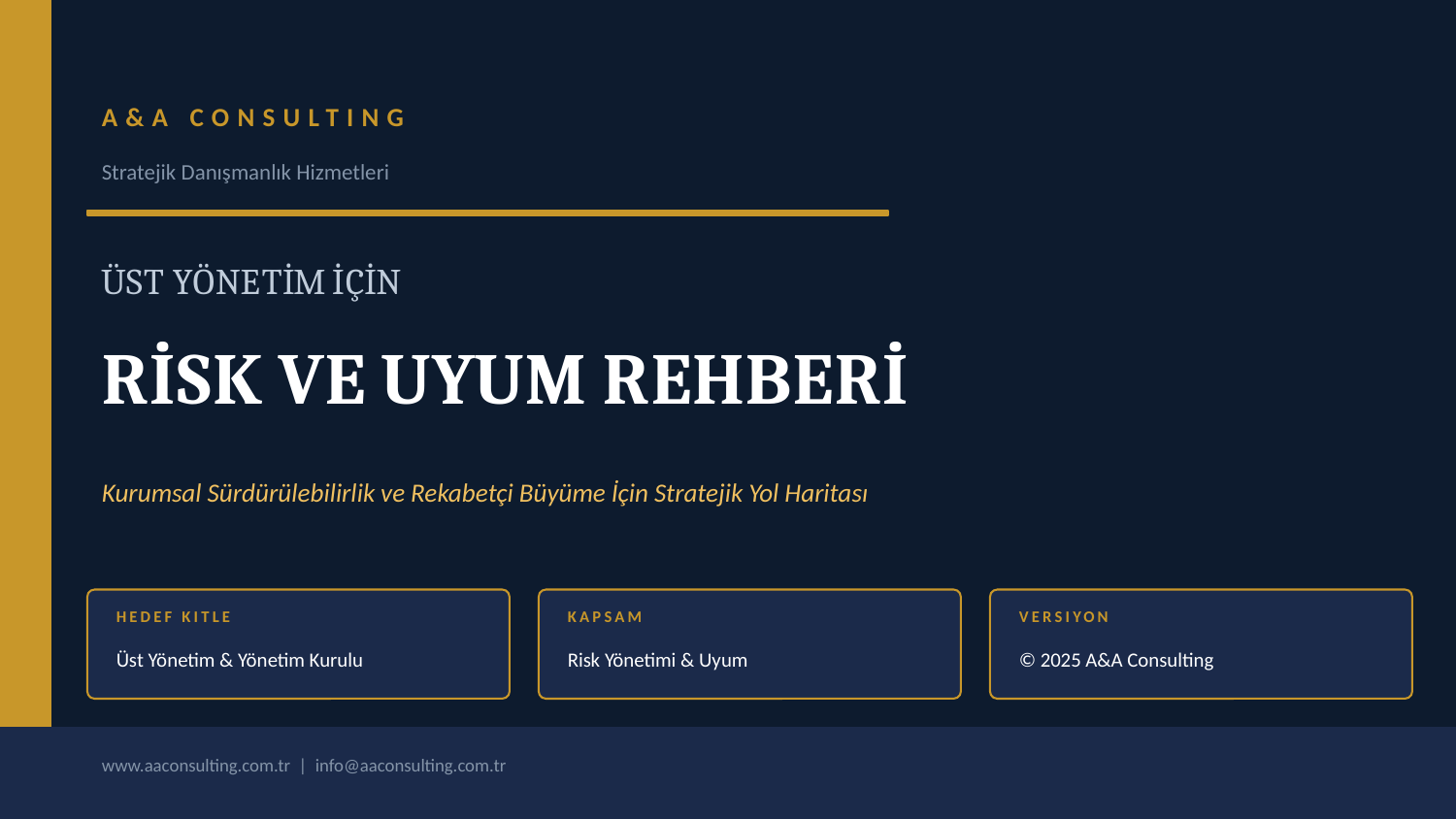

A&A CONSULTING
Stratejik Danışmanlık Hizmetleri

ÜST YÖNETİM İÇİN
RİSK VE UYUM REHBERİ
Kurumsal Sürdürülebilirlik ve Rekabetçi Büyüme İçin Stratejik Yol Haritası

HEDEF KITLE
KAPSAM
VERSIYON
Üst Yönetim & Yönetim Kurulu
Risk Yönetimi & Uyum
© 2025 A&A Consulting

www.aaconsulting.com.tr  |  info@aaconsulting.com.tr